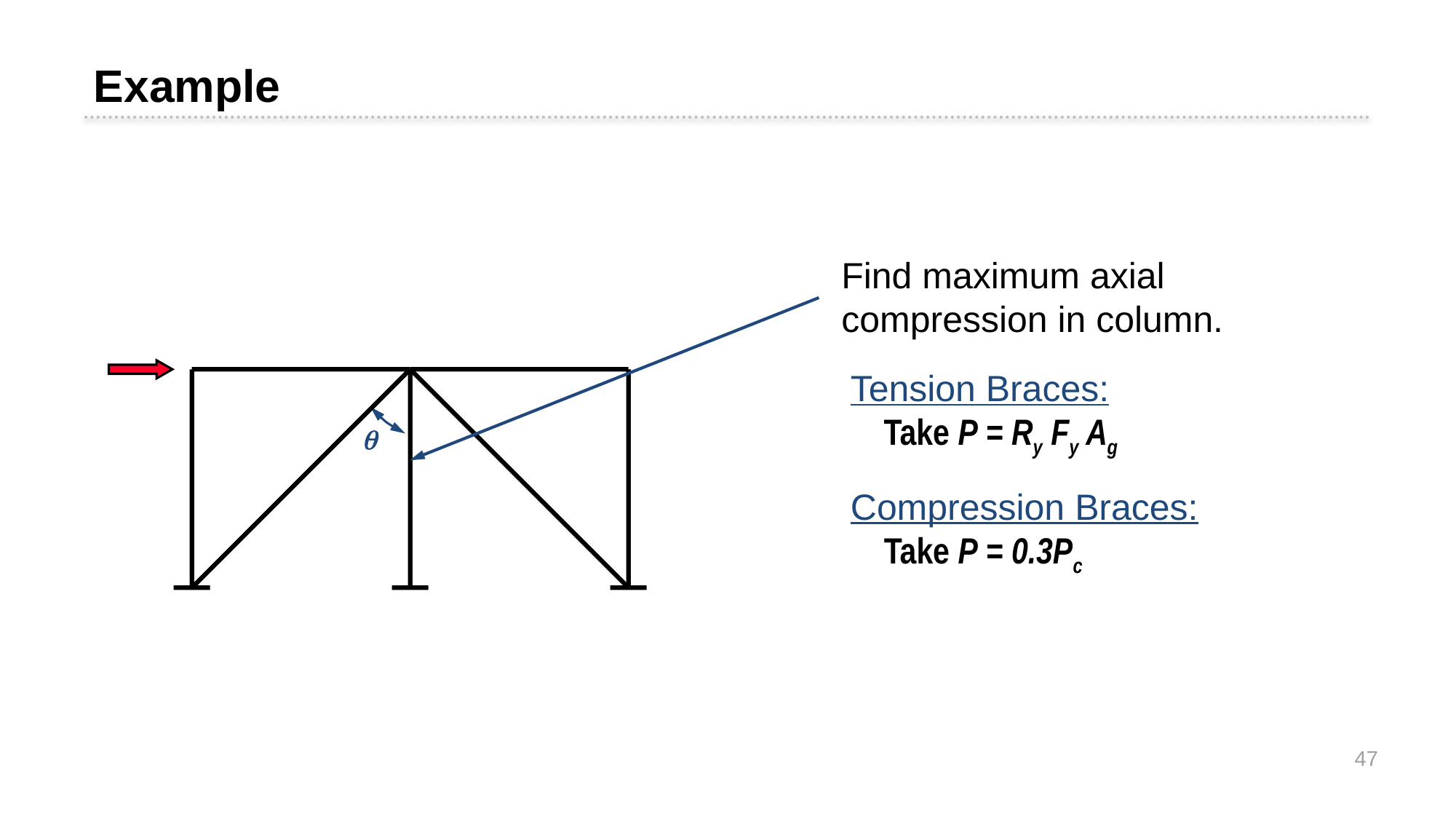

Example
Find maximum axial compression in column.

θ
Tension Braces:
    Take P = Ry Fy Ag
Compression Braces:
    Take P = 0.3Pc
47